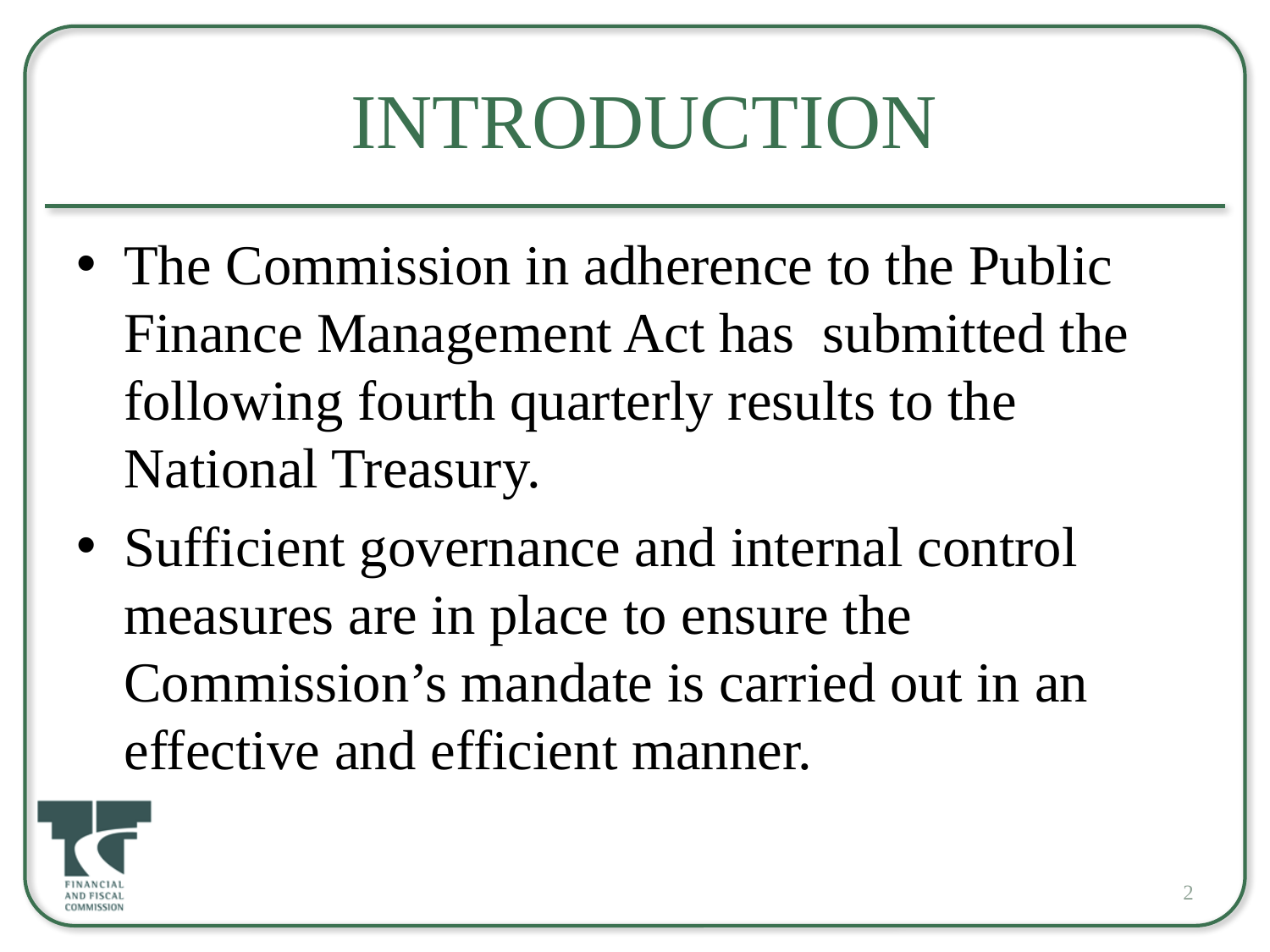

# Introduction
The Commission in adherence to the Public Finance Management Act has  submitted the following fourth quarterly results to the National Treasury.
Sufficient governance and internal control measures are in place to ensure the Commission’s mandate is carried out in an effective and efficient manner.

2